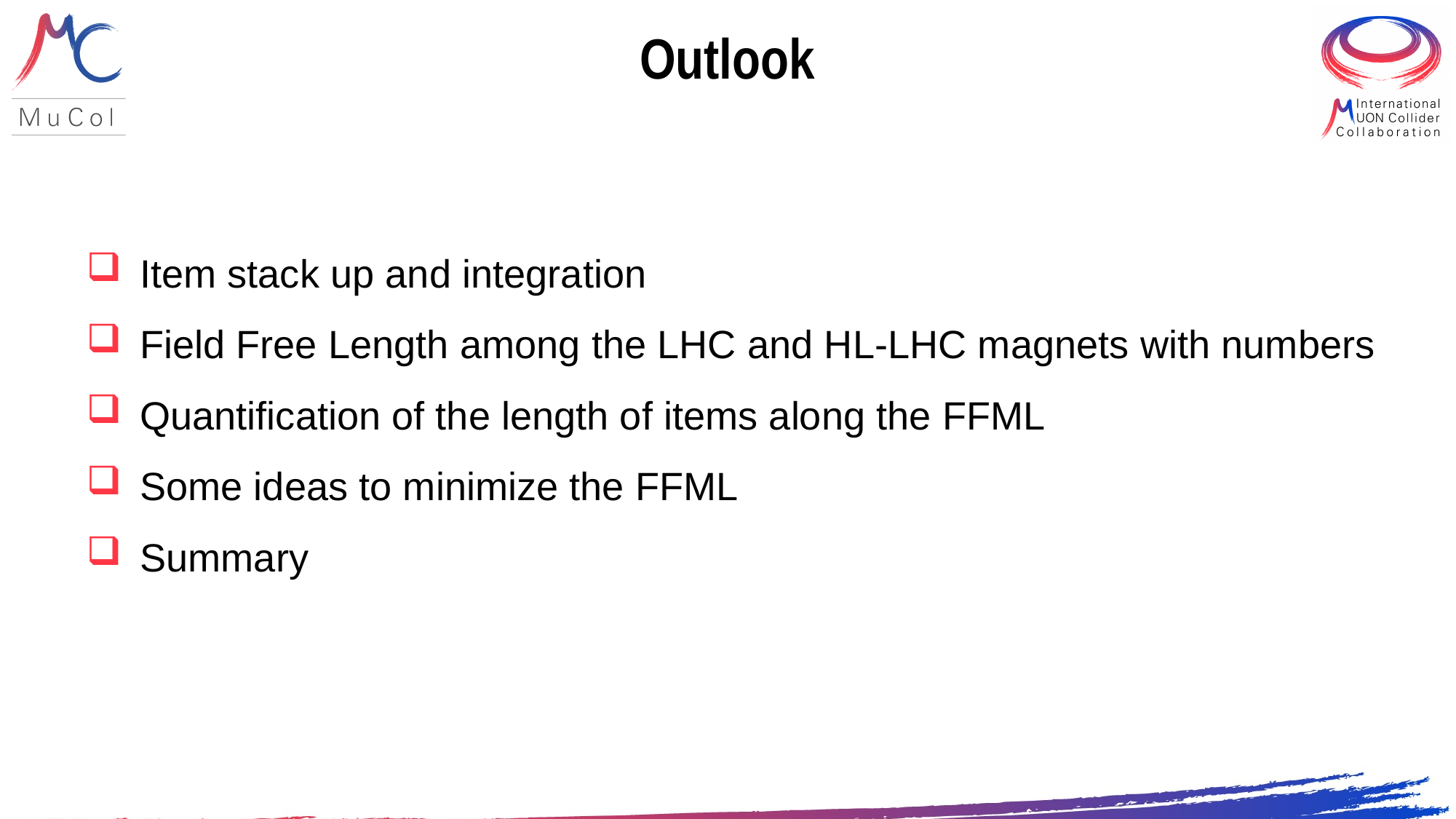

# Outlook
Item stack up and integration
Field Free Length among the LHC and HL-LHC magnets with numbers
Quantification of the length of items along the FFML
Some ideas to minimize the FFML
Summary